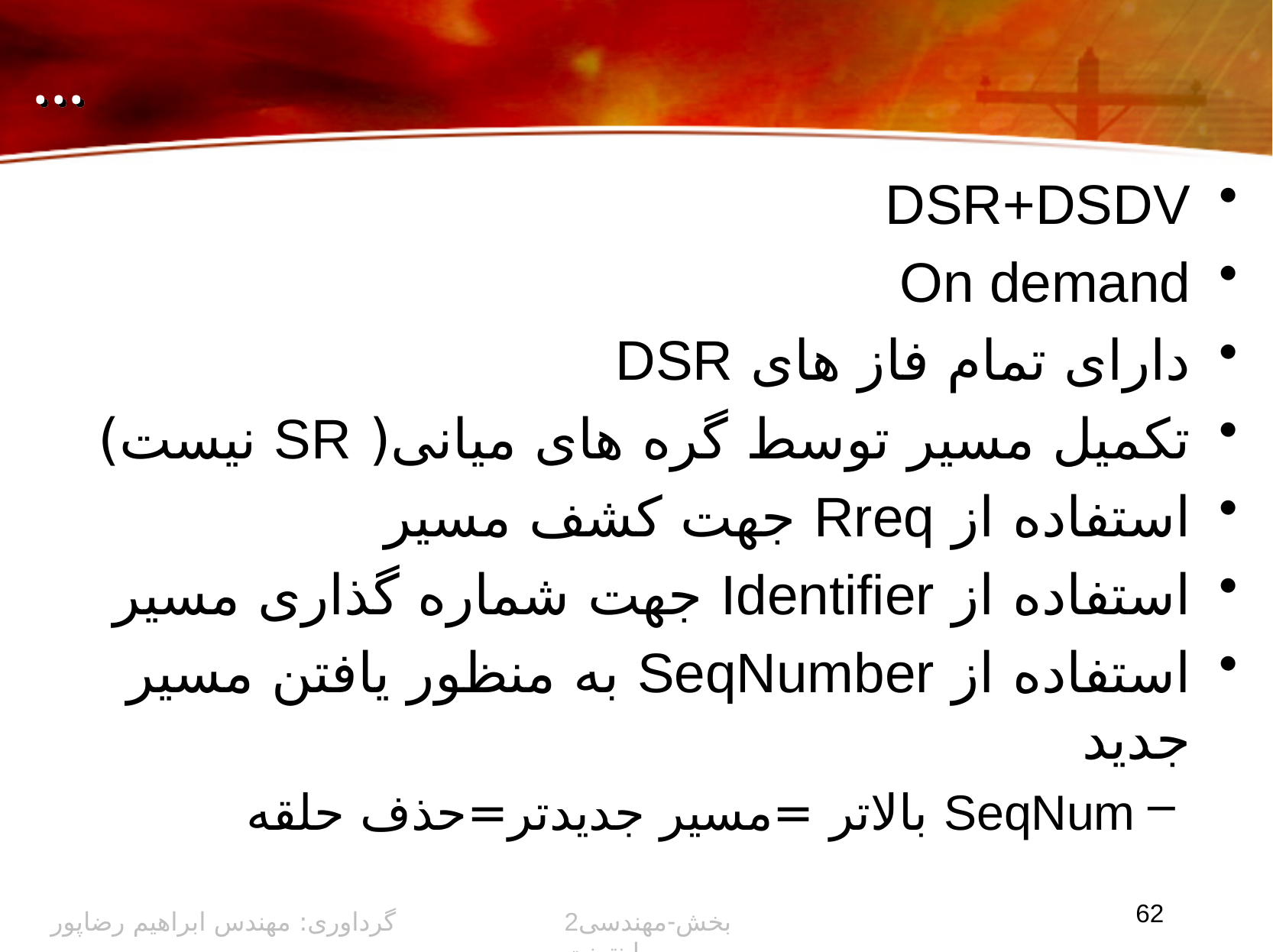

# ...
DSR+DSDV
On demand
دارای تمام فاز های DSR
تکمیل مسیر توسط گره های میانی( SR نیست)
استفاده از Rreq جهت کشف مسیر
استفاده از Identifier جهت شماره گذاری مسیر
استفاده از SeqNumber به منظور یافتن مسیر جدید
SeqNum بالاتر =مسیر جدیدتر=حذف حلقه

62
گرداوری: مهندس ابراهیم رضاپور
2بخش-مهندسی اینترنت